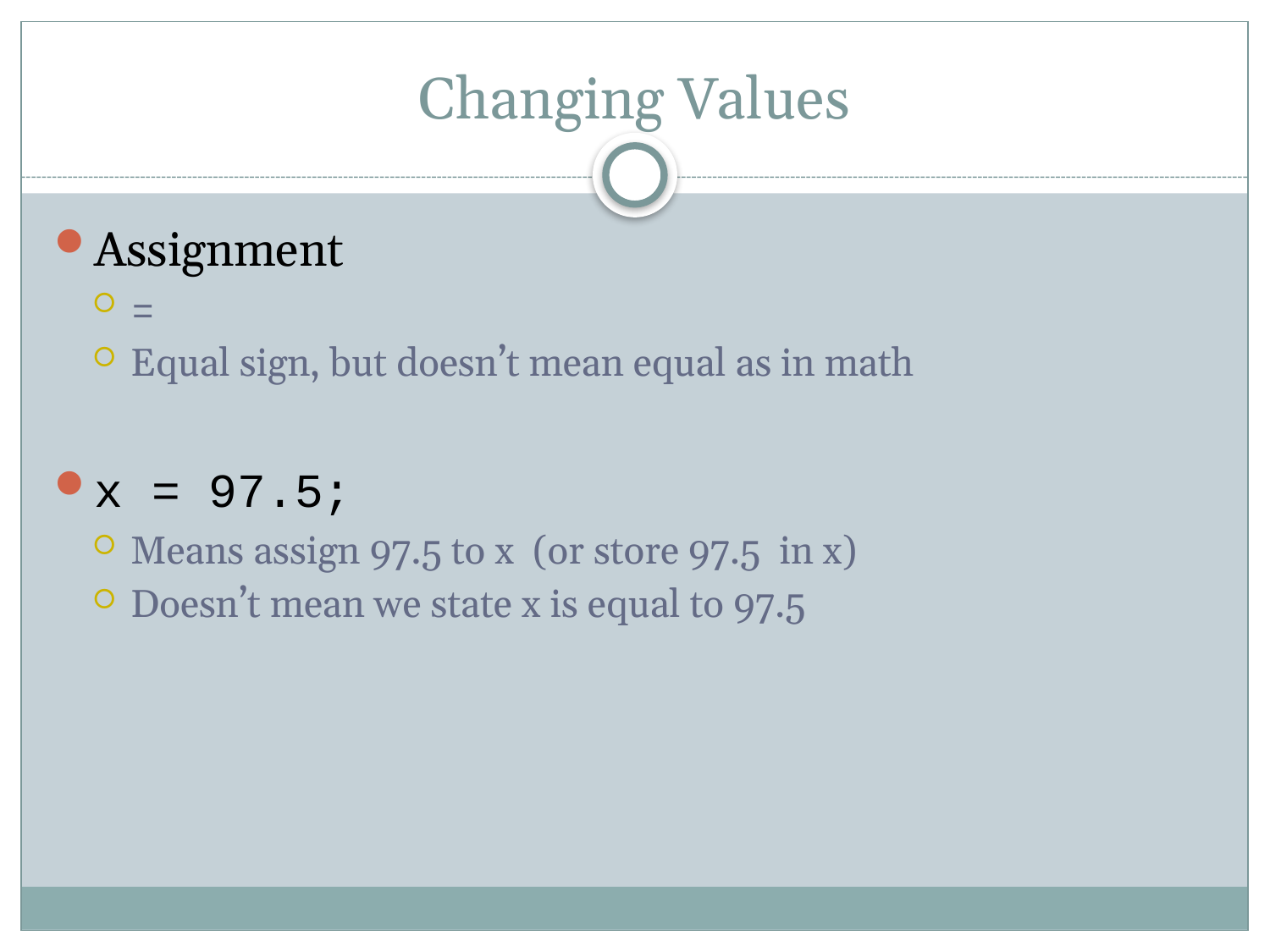

# Changing Values
Assignment
=
Equal sign, but doesn’t mean equal as in math

x = 97.5;
Means assign 97.5 to x  (or store 97.5  in x)
Doesn’t mean we state x is equal to 97.5